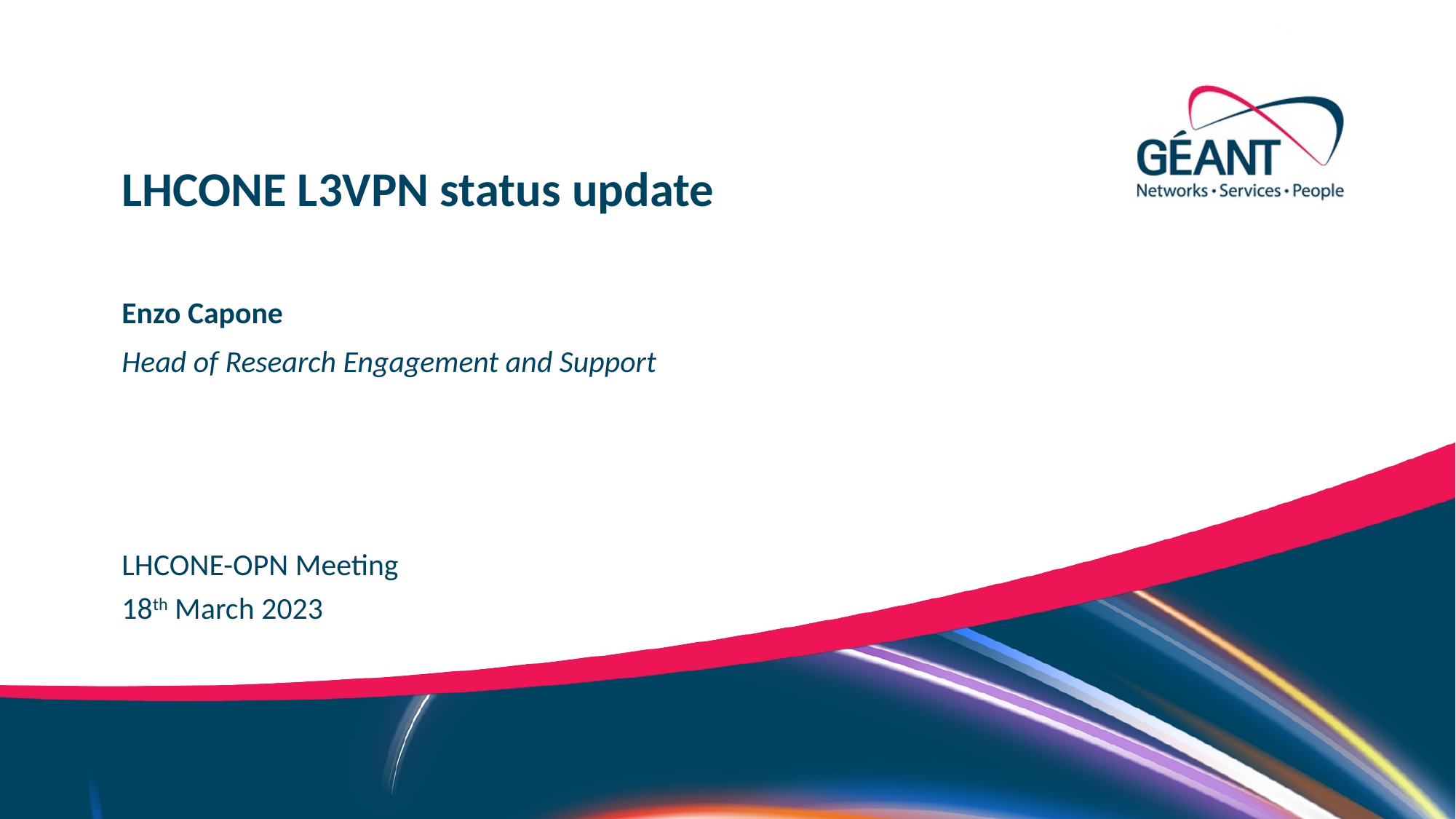

LHCONE L3VPN status update

Enzo Capone
Head of Research Engagement and Support
LHCONE-OPN Meeting
18th March 2023